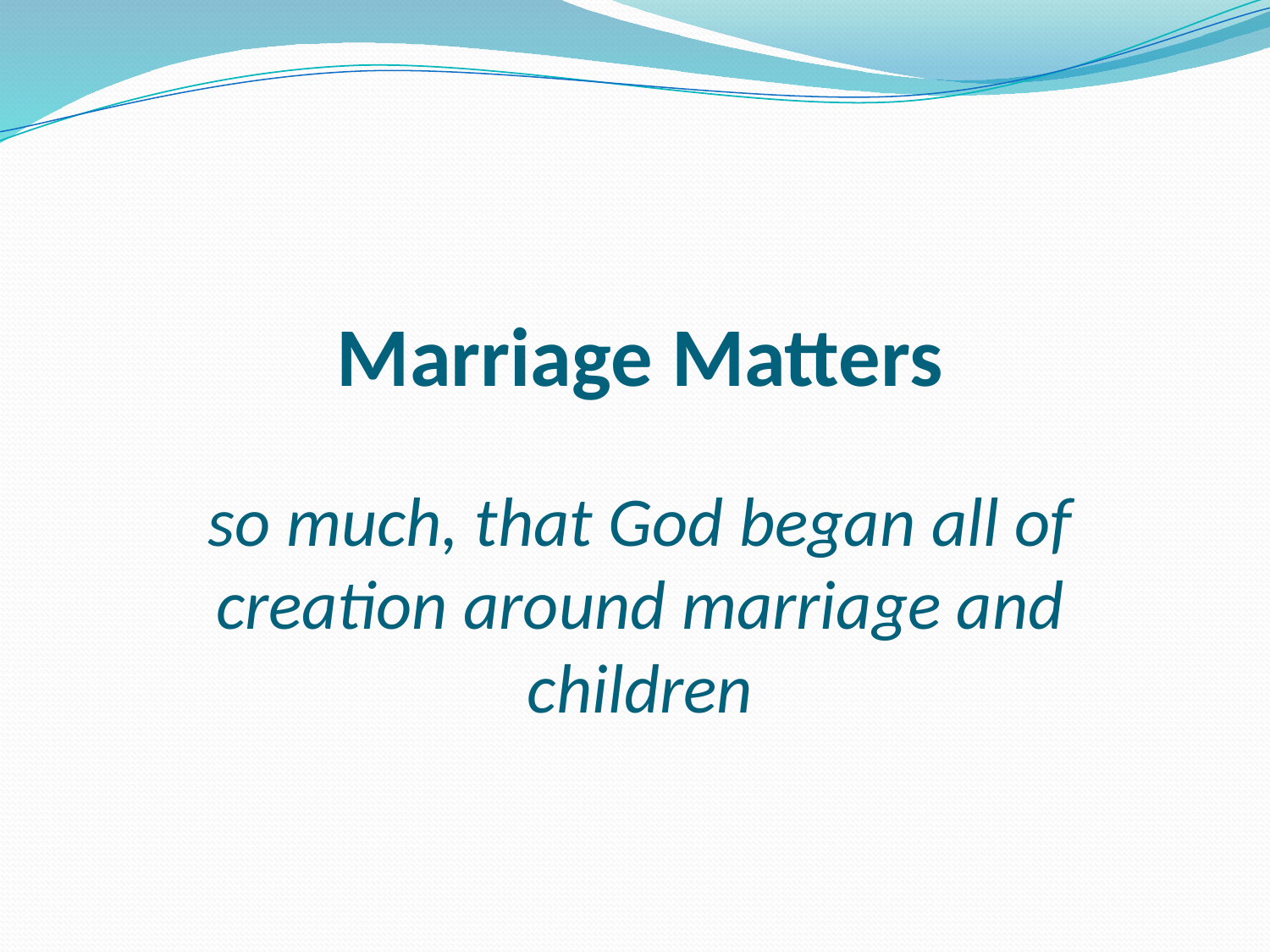

# Marriage Matters so much, that God began all of creation around marriage and children